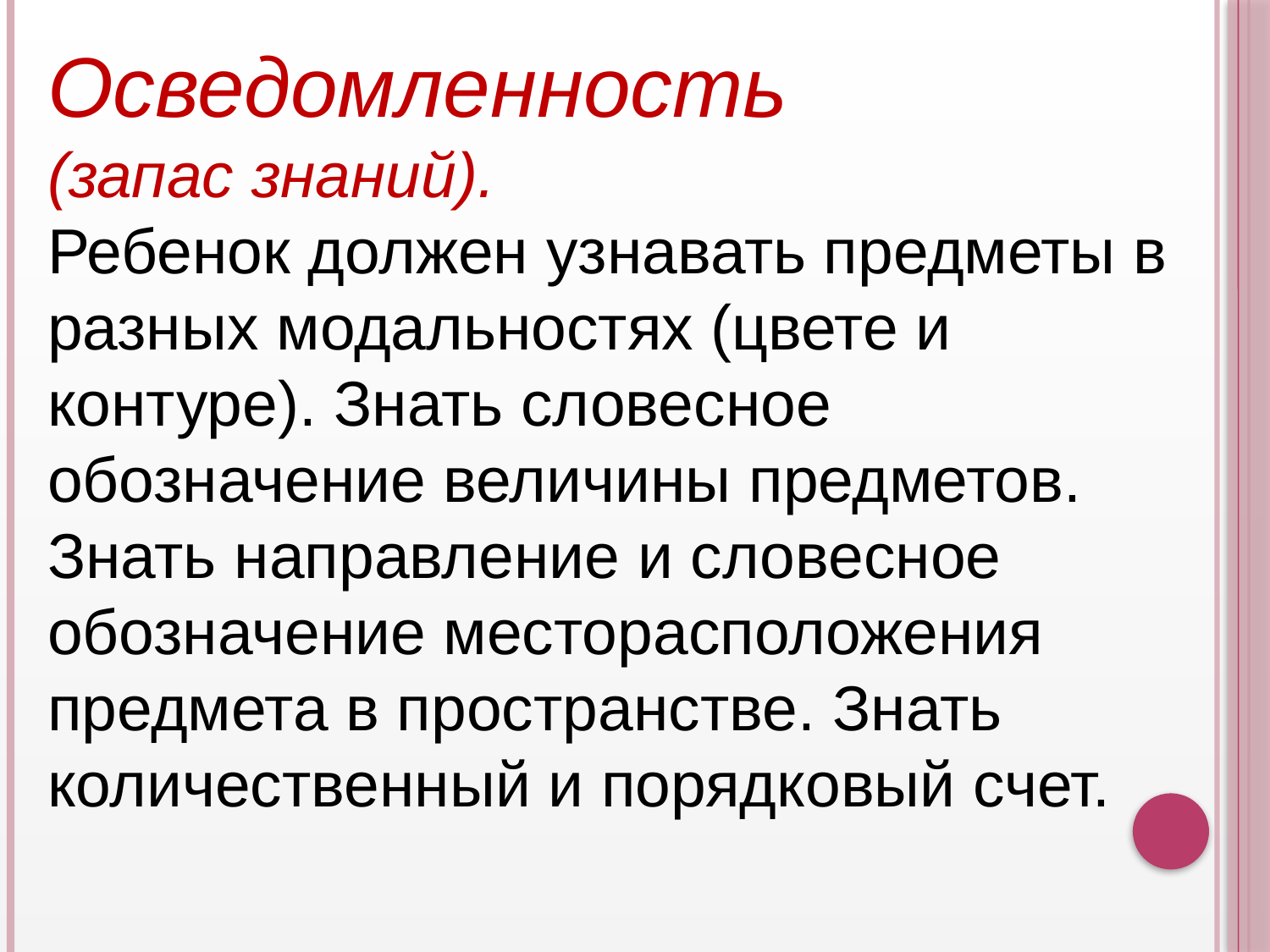

Осведомленность
(запас знаний).
Ребенок должен узнавать предметы в разных модальностях (цвете и контуре). Знать словесное обозначение величины предметов. Знать направление и словесное обозначение месторасположения предмета в пространстве. Знать количественный и порядковый счет.